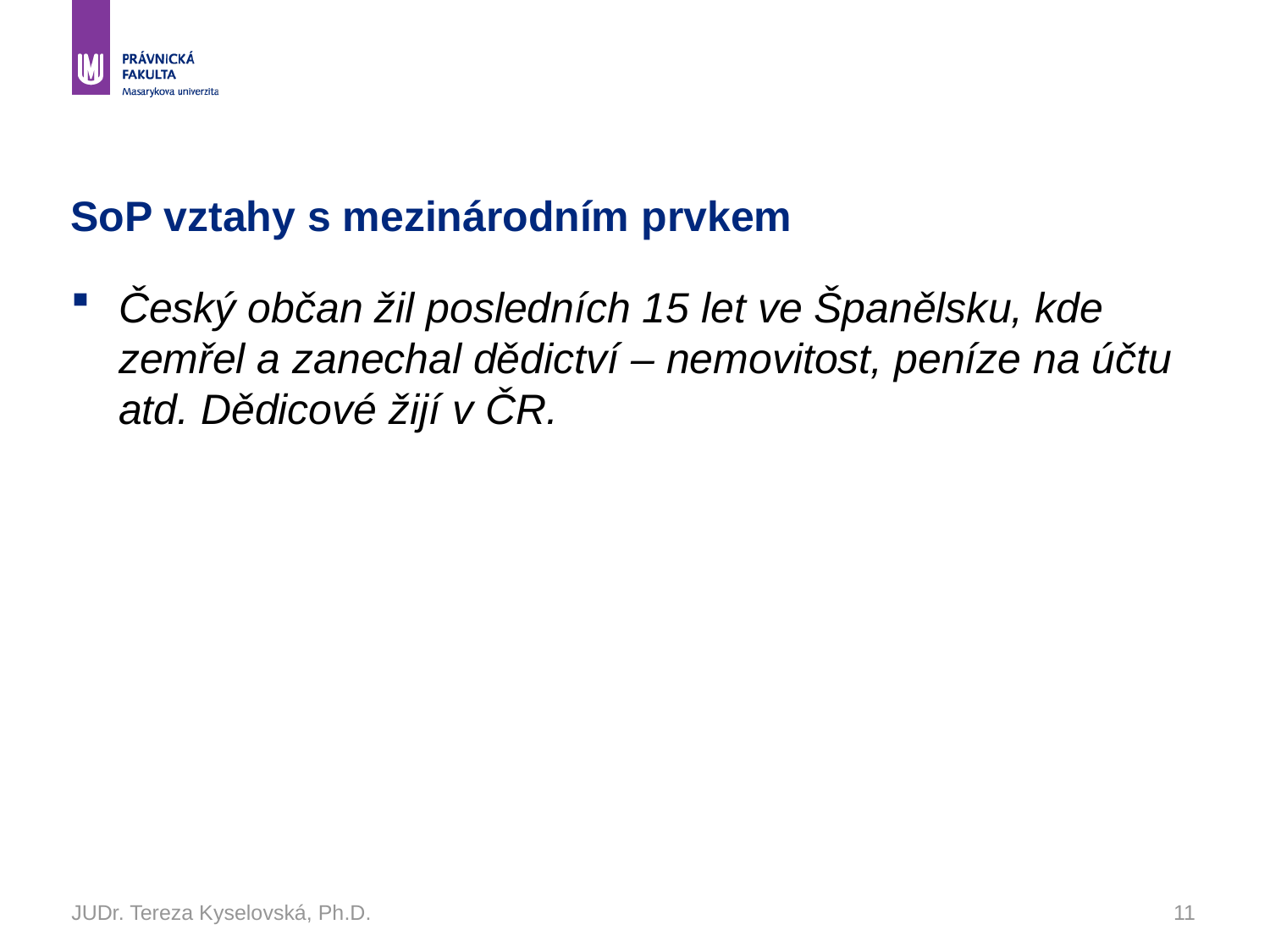

# SoP vztahy s mezinárodním prvkem
Český občan žil posledních 15 let ve Španělsku, kde zemřel a zanechal dědictví – nemovitost, peníze na účtu atd. Dědicové žijí v ČR.

JUDr. Tereza Kyselovská, Ph.D.
11